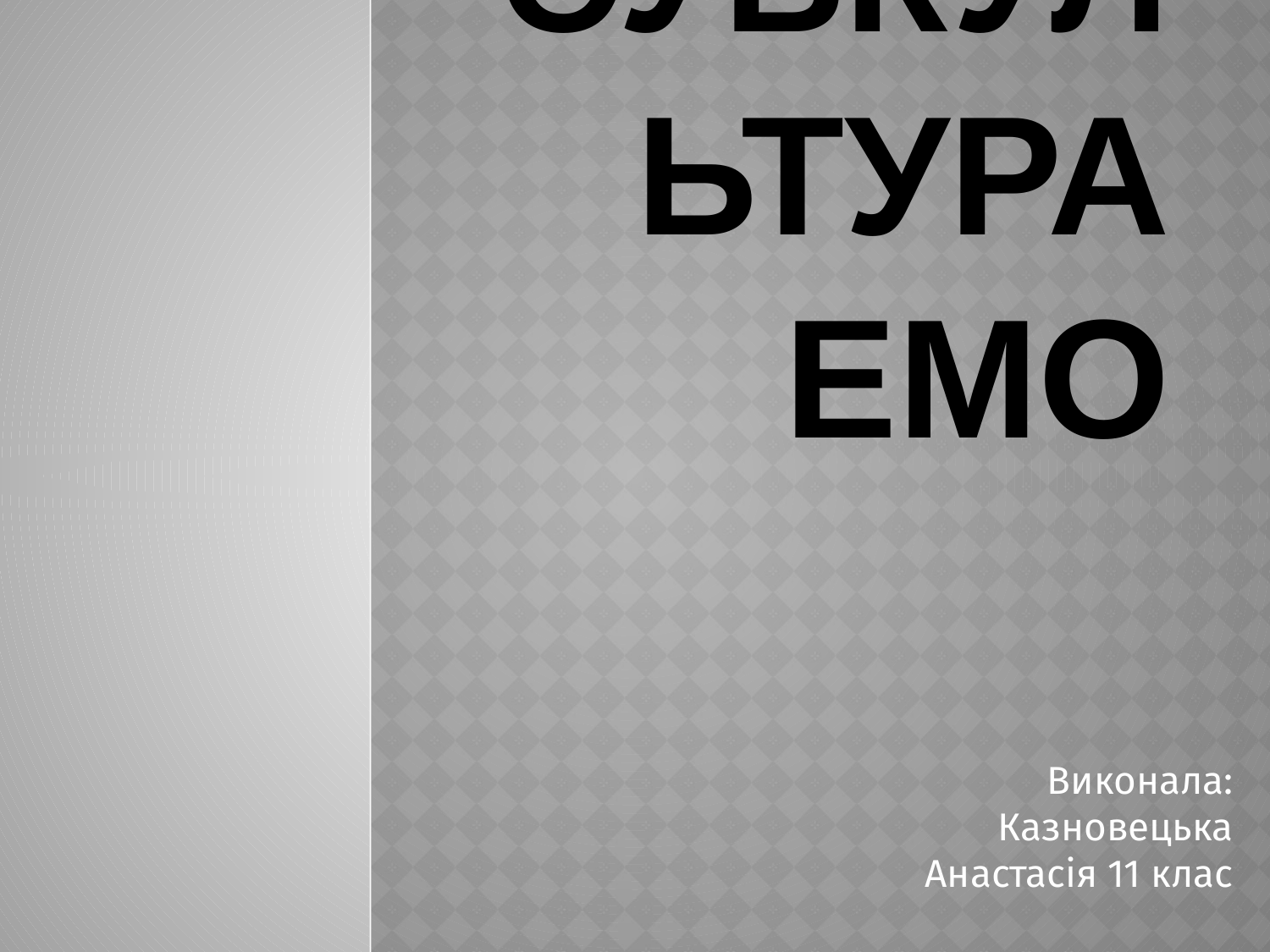

# Субкультура Емо
Виконала: Казновецька Анастасія 11 клас